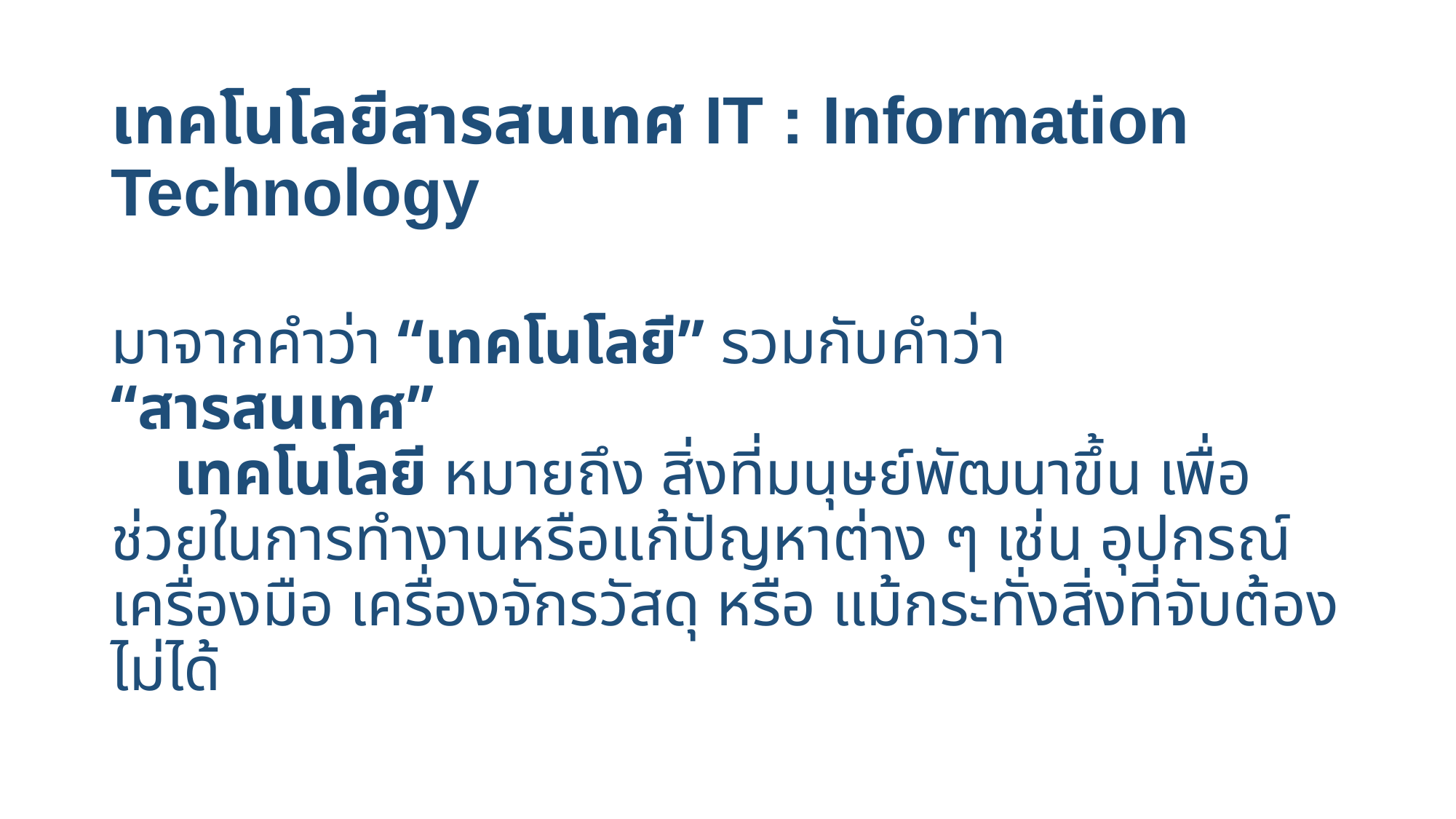

# เทคโนโลยีสารสนเทศ IT : Information Technology

มาจากคำว่า “เทคโนโลยี” รวมกับคำว่า “สารสนเทศ”
    เทคโนโลยี หมายถึง สิ่งที่มนุษย์พัฒนาขึ้น เพื่อช่วยในการทำงานหรือแก้ปัญหาต่าง ๆ เช่น อุปกรณ์ เครื่องมือ เครื่องจักรวัสดุ หรือ แม้กระทั่งสิ่งที่จับต้องไม่ได้